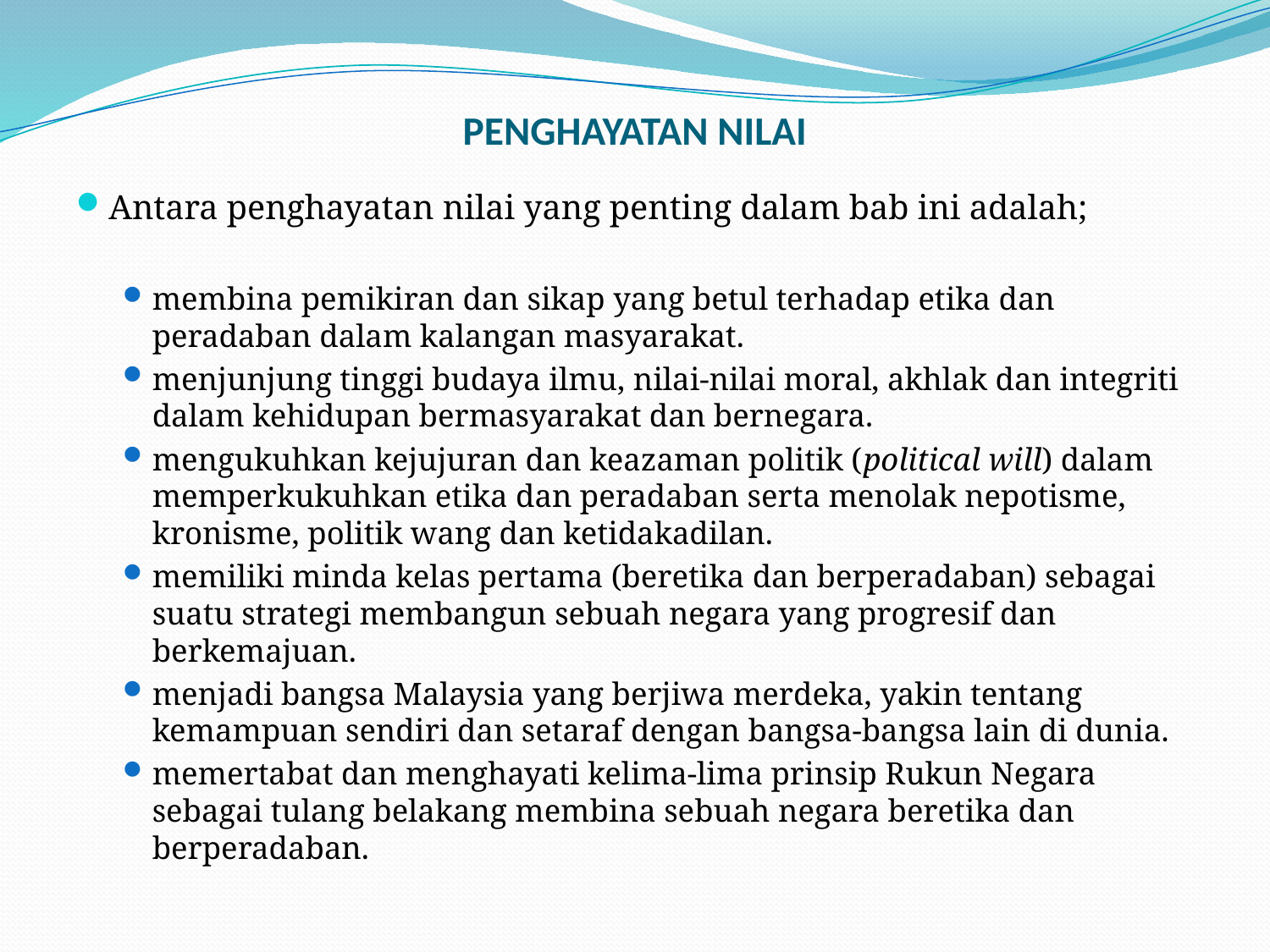

# PENGHAYATAN NILAI
Antara penghayatan nilai yang penting dalam bab ini adalah;

membina pemikiran dan sikap yang betul terhadap etika dan peradaban dalam kalangan masyarakat.
menjunjung tinggi budaya ilmu, nilai-nilai moral, akhlak dan integriti dalam kehidupan bermasyarakat dan bernegara.
mengukuhkan kejujuran dan keazaman politik (political will) dalam memperkukuhkan etika dan peradaban serta menolak nepotisme, kronisme, politik wang dan ketidakadilan.
memiliki minda kelas pertama (beretika dan berperadaban) sebagai suatu strategi membangun sebuah negara yang progresif dan berkemajuan.
menjadi bangsa Malaysia yang berjiwa merdeka, yakin tentang kemampuan sendiri dan setaraf dengan bangsa-bangsa lain di dunia.
memertabat dan menghayati kelima-lima prinsip Rukun Negara sebagai tulang belakang membina sebuah negara beretika dan berperadaban.